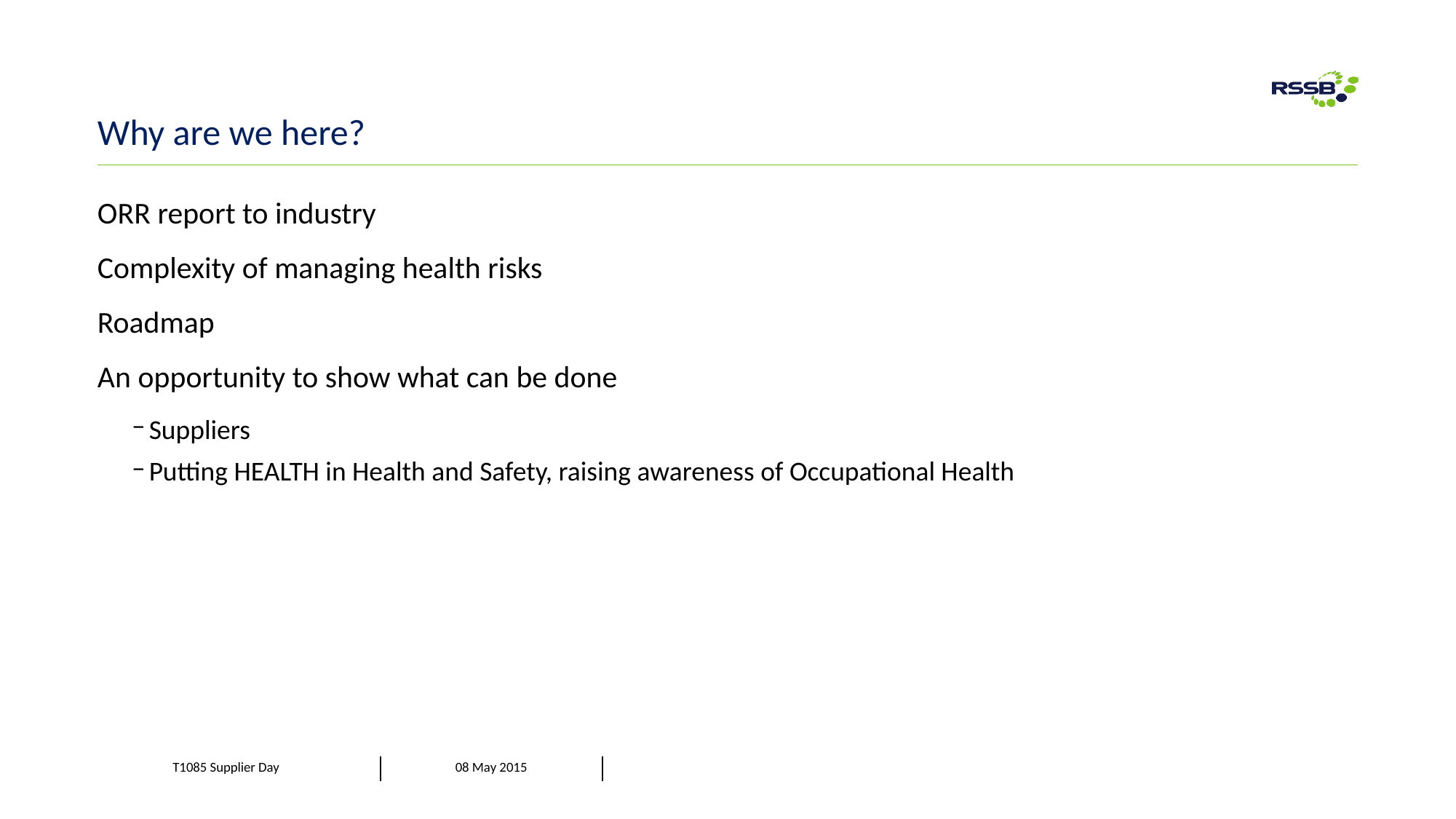

# Why are we here?
ORR report to industry
Complexity of managing health risks
Roadmap
An opportunity to show what can be done
Suppliers
Putting HEALTH in Health and Safety, raising awareness of Occupational Health